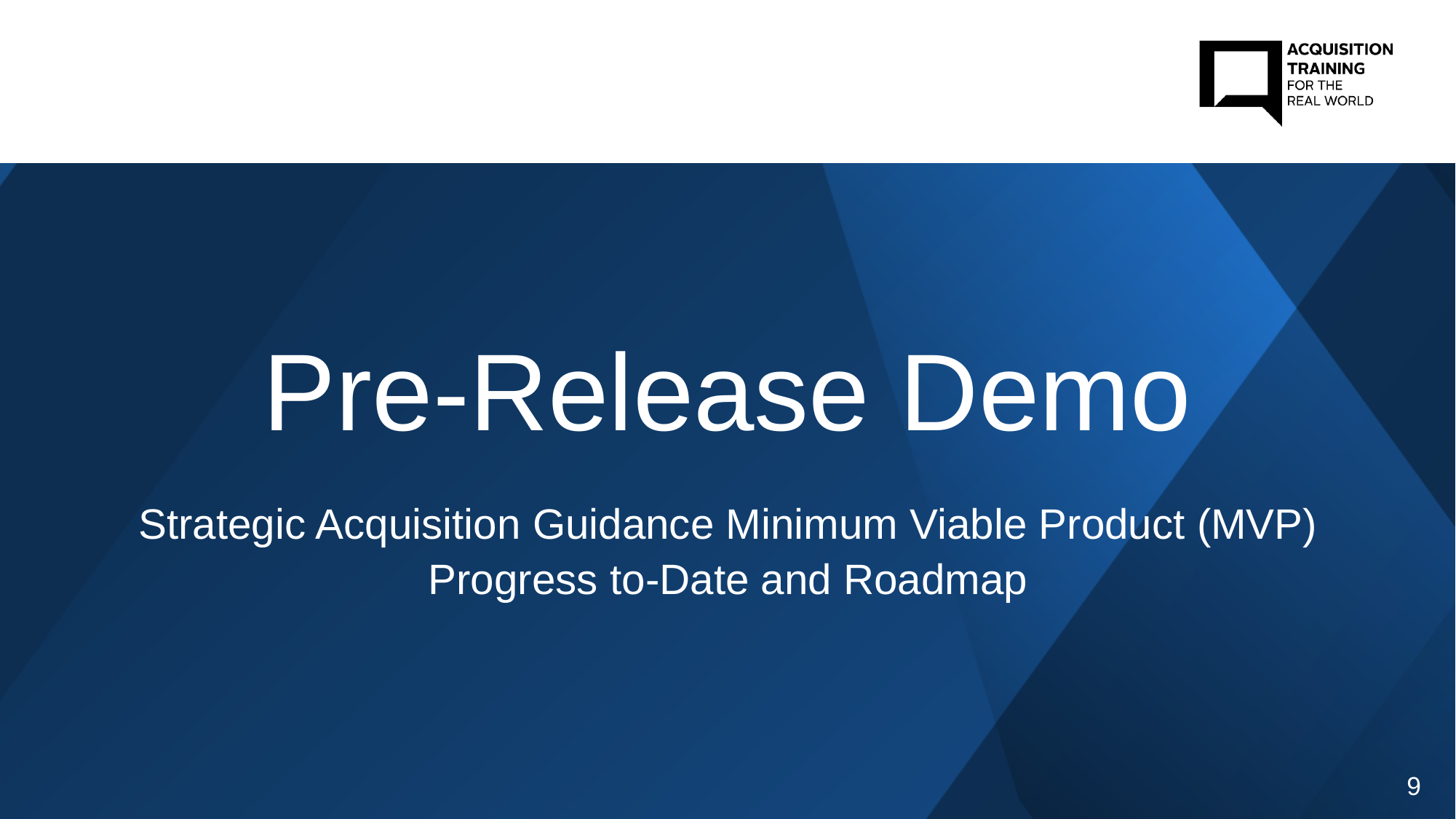

# Pre-Release Demo
Strategic Acquisition Guidance Minimum Viable Product (MVP)
Progress to-Date and Roadmap